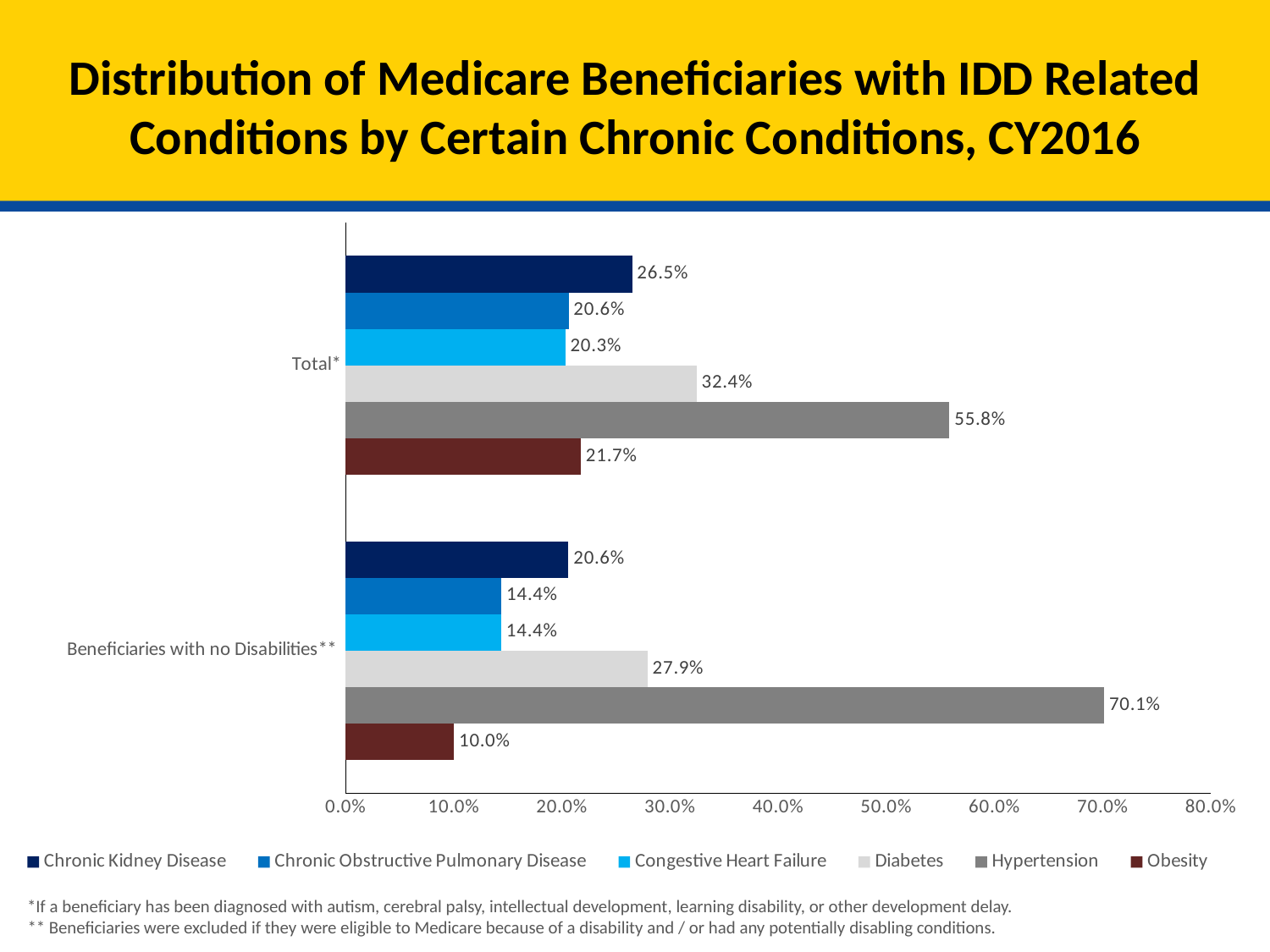

# Distribution of Medicare Beneficiaries with IDD Related Conditions by Certain Chronic Conditions, CY2016

### Chart

| Category | Obesity | Hypertension | Diabetes | Congestive Heart Failure | Chronic Obstructive Pulmonary Disease | Chronic Kidney Disease |
|---|---|---|---|---|---|---|
| Beneficiaries with no Disabilities**  | 0.1001 | 0.7014 | 0.2791 | 0.1438 | 0.1439 | 0.2059 |
| Total* | 0.2174 | 0.5583 | 0.3244 | 0.2029 | 0.2061 | 0.2649 |
*If a beneficiary has been diagnosed with autism, cerebral palsy, intellectual development, learning disability, or other development delay.
** Beneficiaries were excluded if they were eligible to Medicare because of a disability and / or had any potentially disabling conditions.